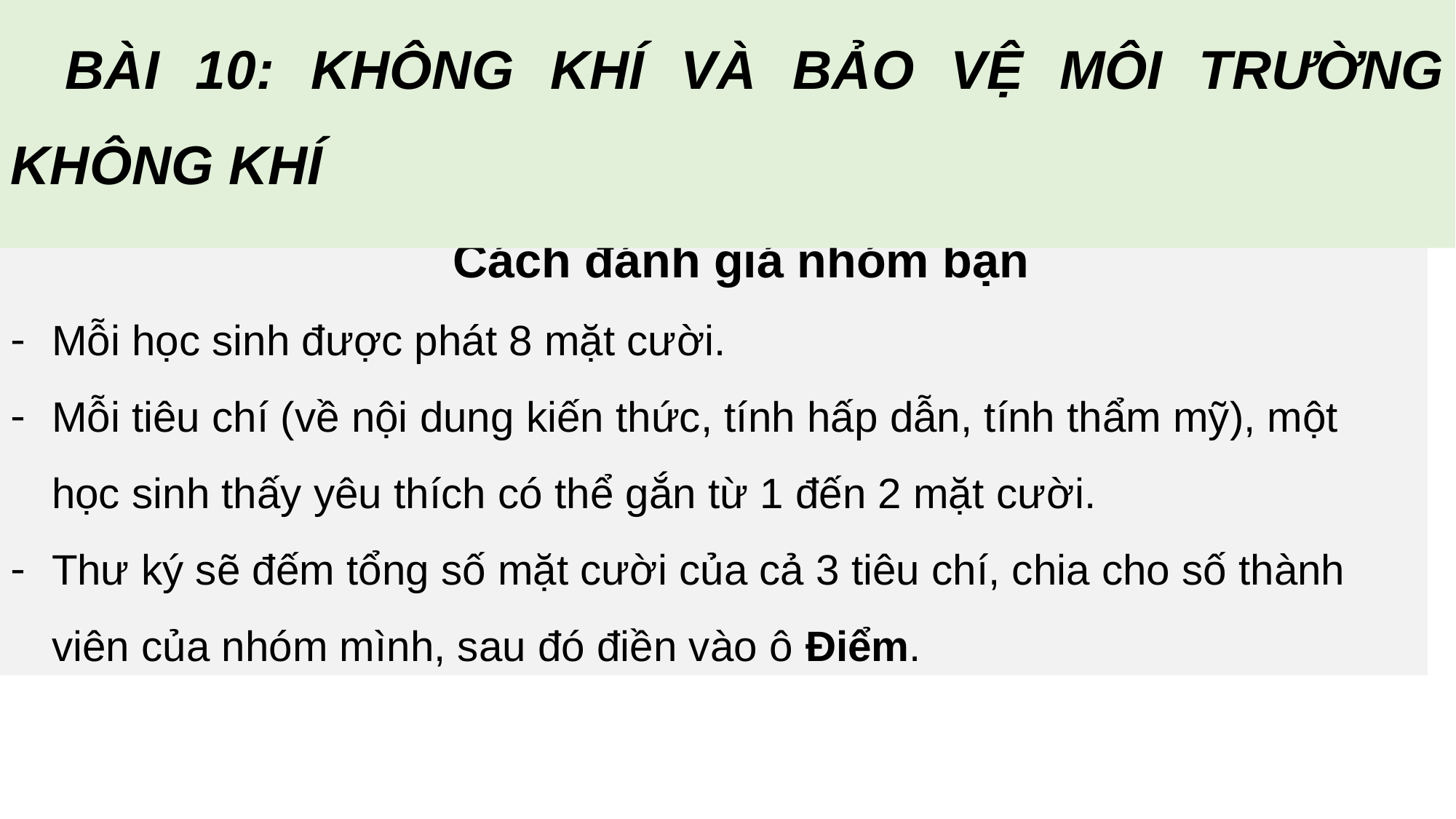

BÀI 10: KHÔNG KHÍ VÀ BẢO VỆ MÔI TRƯỜNG KHÔNG KHÍ

Cách đánh giá nhóm bạn
Mỗi học sinh được phát 8 mặt cười.
Mỗi tiêu chí (về nội dung kiến thức, tính hấp dẫn, tính thẩm mỹ), một học sinh thấy yêu thích có thể gắn từ 1 đến 2 mặt cười.
Thư ký sẽ đếm tổng số mặt cười của cả 3 tiêu chí, chia cho số thành viên của nhóm mình, sau đó điền vào ô Điểm.